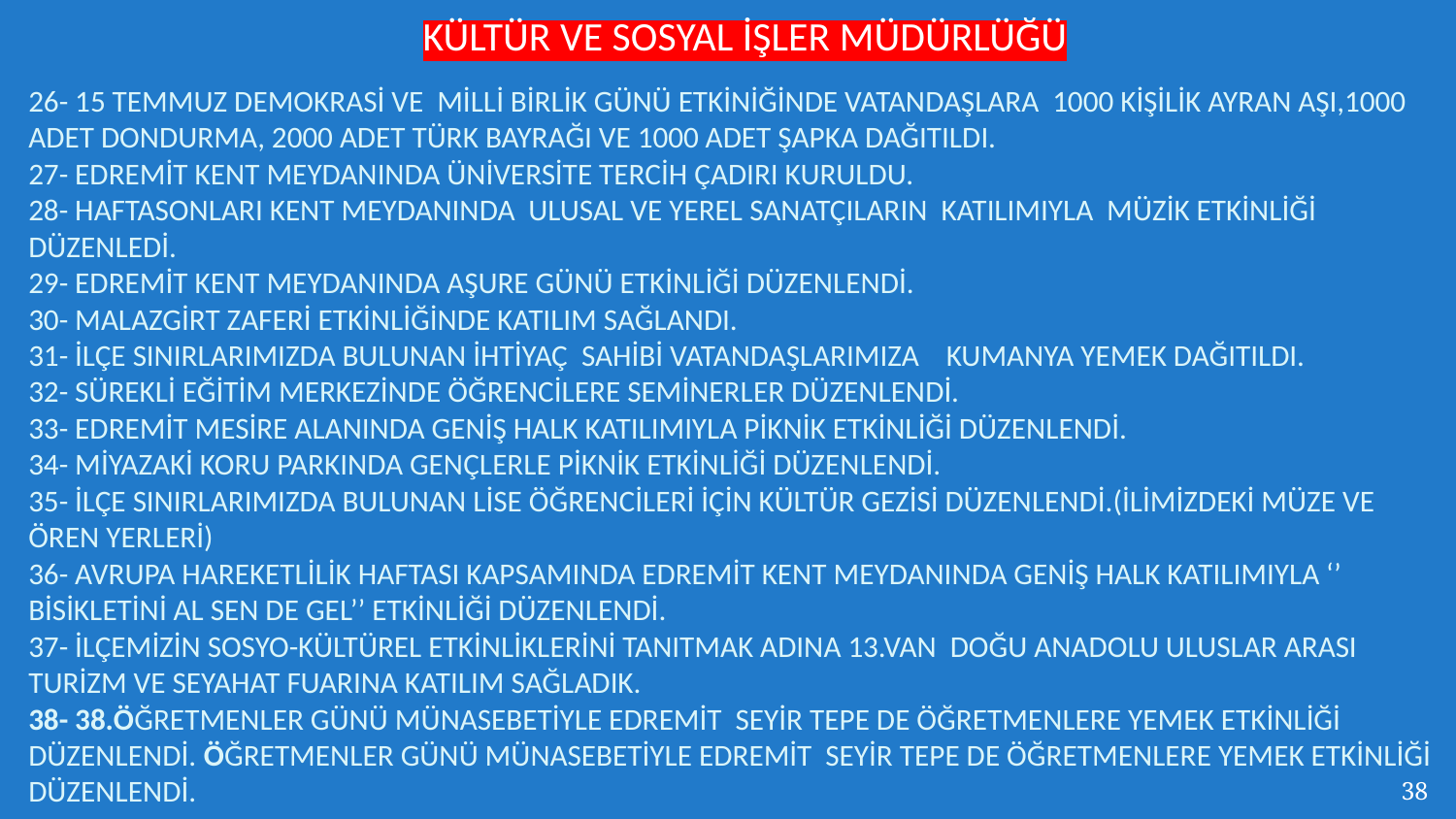

KÜLTÜR VE SOSYAL İŞLER MÜDÜRLÜĞÜ

# 26- 15 TEMMUZ DEMOKRASİ VE  MİLLİ BİRLİK GÜNÜ ETKİNİĞİNDE VATANDAŞLARA  1000 KİŞİLİK AYRAN AŞI,1000 ADET DONDURMA, 2000 ADET TÜRK BAYRAĞI VE 1000 ADET ŞAPKA DAĞITILDI. 27- EDREMİT KENT MEYDANINDA ÜNİVERSİTE TERCİH ÇADIRI KURULDU. 28- HAFTASONLARI KENT MEYDANINDA  ULUSAL VE YEREL SANATÇILARIN  KATILIMIYLA  MÜZİK ETKİNLİĞİ DÜZENLEDİ. 29- EDREMİT KENT MEYDANINDA AŞURE GÜNÜ ETKİNLİĞİ DÜZENLENDİ. 30- MALAZGİRT ZAFERİ ETKİNLİĞİNDE KATILIM SAĞLANDI. 31- İLÇE SINIRLARIMIZDA BULUNAN İHTİYAÇ  SAHİBİ VATANDAŞLARIMIZA    KUMANYA YEMEK DAĞITILDI. 32- SÜREKLİ EĞİTİM MERKEZİNDE ÖĞRENCİLERE SEMİNERLER DÜZENLENDİ. 33- EDREMİT MESİRE ALANINDA GENİŞ HALK KATILIMIYLA PİKNİK ETKİNLİĞİ DÜZENLENDİ. 34- MİYAZAKİ KORU PARKINDA GENÇLERLE PİKNİK ETKİNLİĞİ DÜZENLENDİ. 35- İLÇE SINIRLARIMIZDA BULUNAN LİSE ÖĞRENCİLERİ İÇİN KÜLTÜR GEZİSİ DÜZENLENDİ.(İLİMİZDEKİ MÜZE VE ÖREN YERLERİ) 36- AVRUPA HAREKETLİLİK HAFTASI KAPSAMINDA EDREMİT KENT MEYDANINDA GENİŞ HALK KATILIMIYLA ‘’ BİSİKLETİNİ AL SEN DE GEL’’ ETKİNLİĞİ DÜZENLENDİ. 37- İLÇEMİZİN SOSYO-KÜLTÜREL ETKİNLİKLERİNİ TANITMAK ADINA 13.VAN  DOĞU ANADOLU ULUSLAR ARASI TURİZM VE SEYAHAT FUARINA KATILIM SAĞLADIK. 38- 38.ÖĞRETMENLER GÜNÜ MÜNASEBETİYLE EDREMİT  SEYİR TEPE DE ÖĞRETMENLERE YEMEK ETKİNLİĞİ DÜZENLENDİ. ÖĞRETMENLER GÜNÜ MÜNASEBETİYLE EDREMİT  SEYİR TEPE DE ÖĞRETMENLERE YEMEK ETKİNLİĞİ DÜZENLENDİ.
38